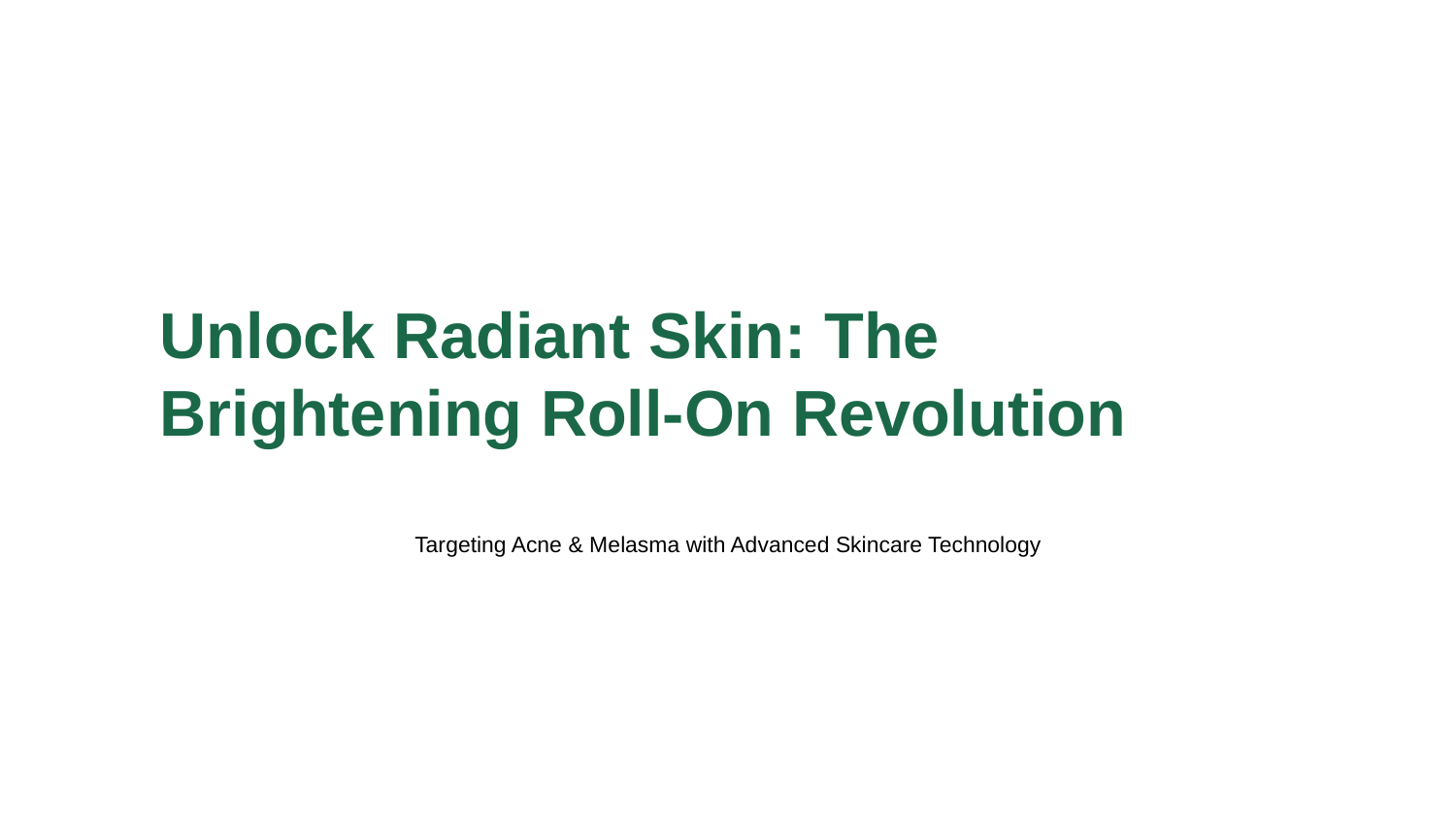

Unlock Radiant Skin: The Brightening Roll-On Revolution

Targeting Acne & Melasma with Advanced Skincare Technology